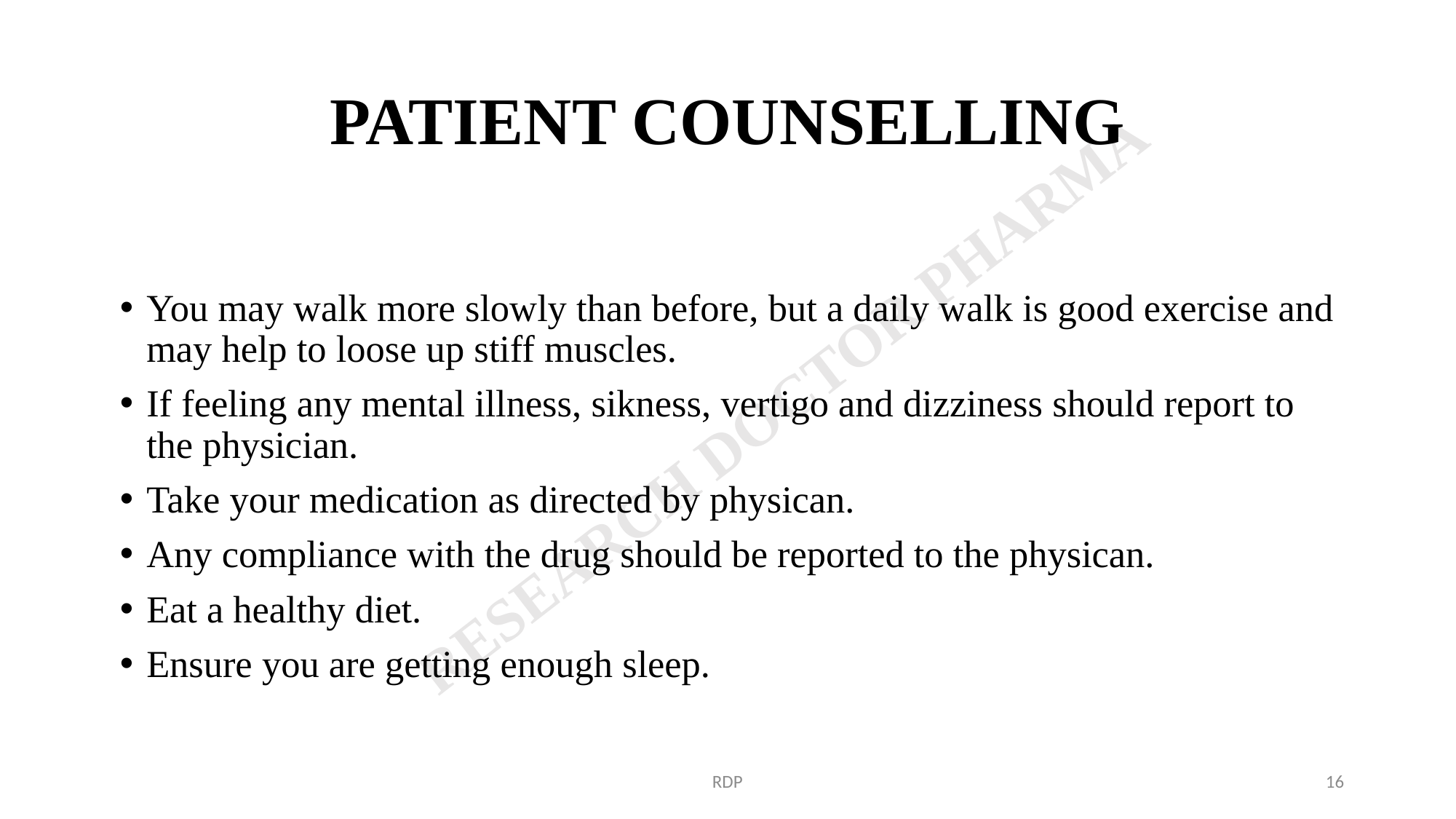

# PATIENT COUNSELLING
You may walk more slowly than before, but a daily walk is good exercise and may help to loose up stiff muscles.
If feeling any mental illness, sikness, vertigo and dizziness should report to the physician.
Take your medication as directed by physican.
Any compliance with the drug should be reported to the physican.
Eat a healthy diet.
Ensure you are getting enough sleep.

RDP
16